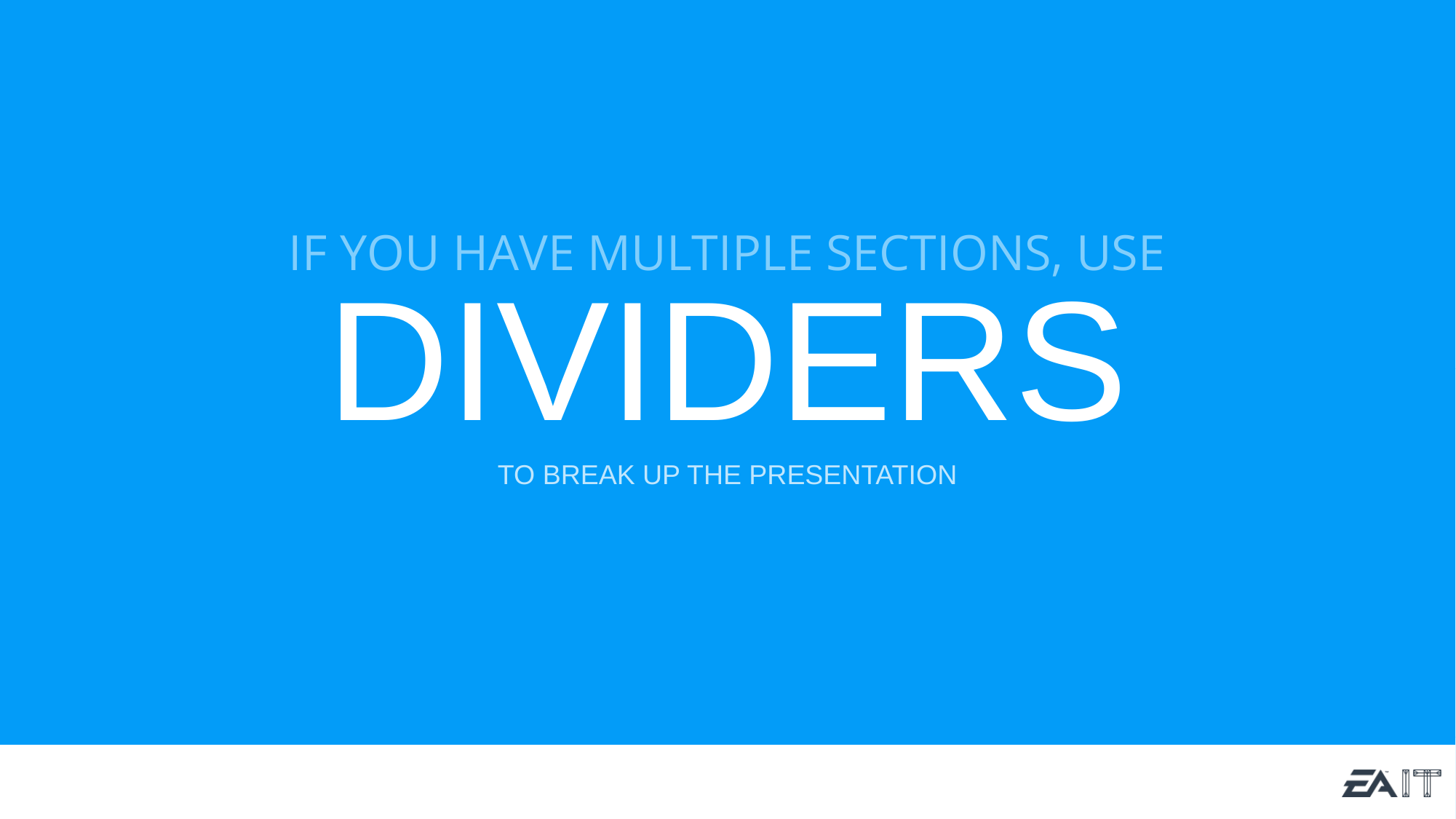

IF YOU HAVE MULTIPLE SECTIONS, USE
DIVIDERS
TO BREAK UP THE PRESENTATION